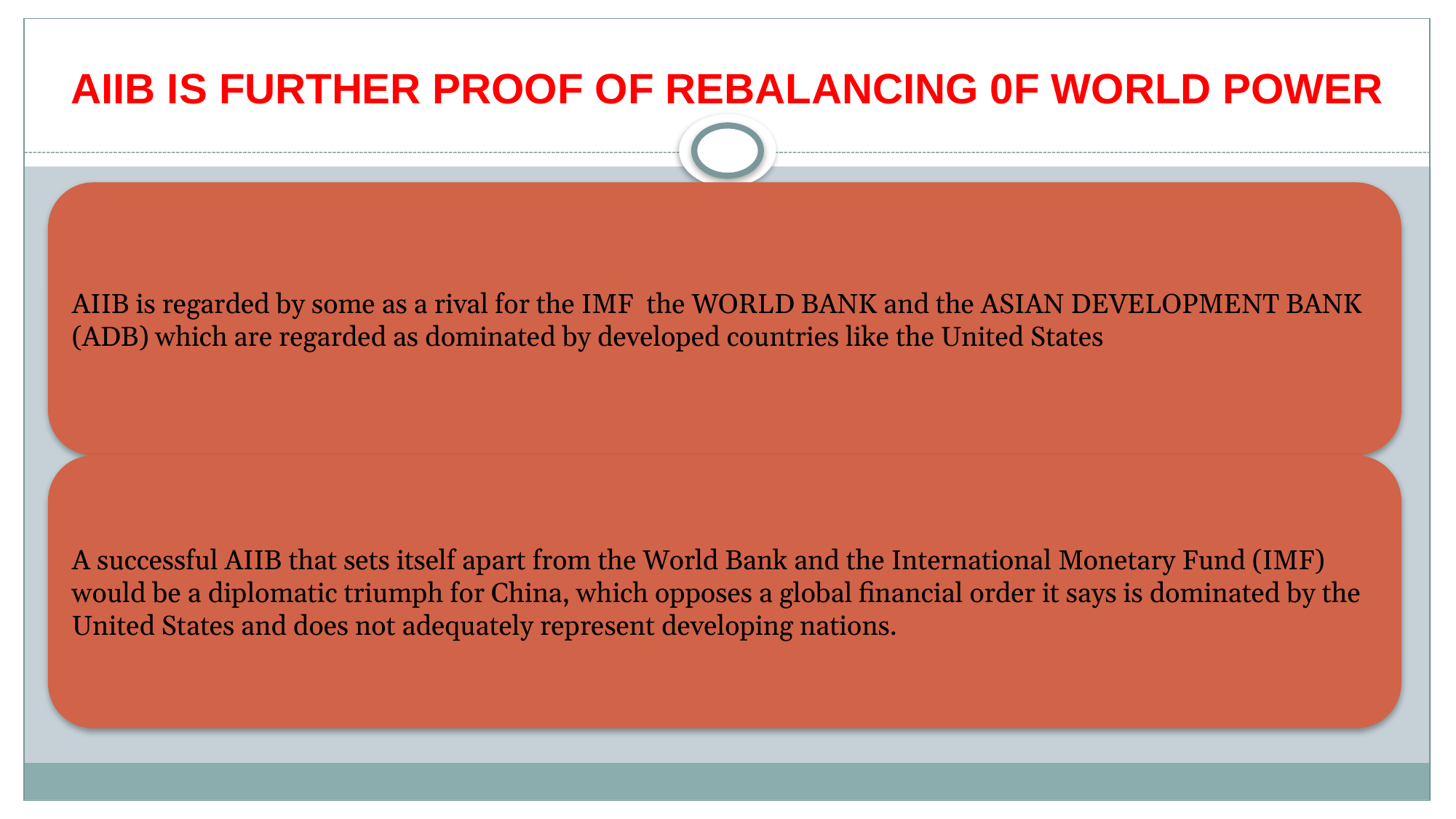

# AIIB IS FURTHER PROOF OF REBALANCING 0F WORLD POWER
AIIB is regarded by some as a rival for the IMF  the WORLD BANK and the ASIAN DEVELOPMENT BANK (ADB) which are regarded as dominated by developed countries like the United States
A successful AIIB that sets itself apart from the World Bank and the International Monetary Fund (IMF) would be a diplomatic triumph for China, which opposes a global financial order it says is dominated by the United States and does not adequately represent developing nations.